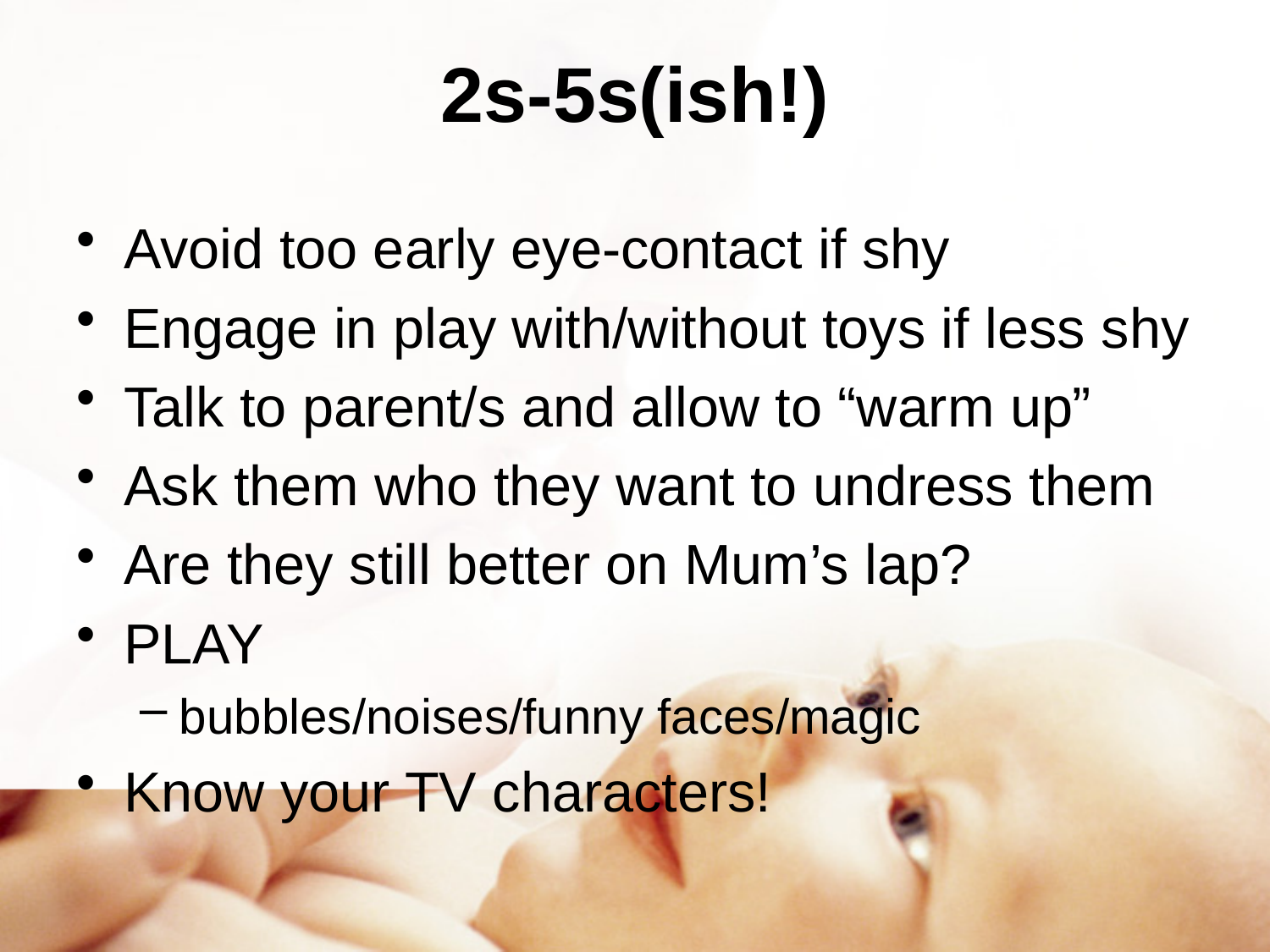

# 2s-5s(ish!)
Avoid too early eye-contact if shy
Engage in play with/without toys if less shy
Talk to parent/s and allow to “warm up”
Ask them who they want to undress them
Are they still better on Mum’s lap?
PLAY
bubbles/noises/funny faces/magic
Know your TV characters!